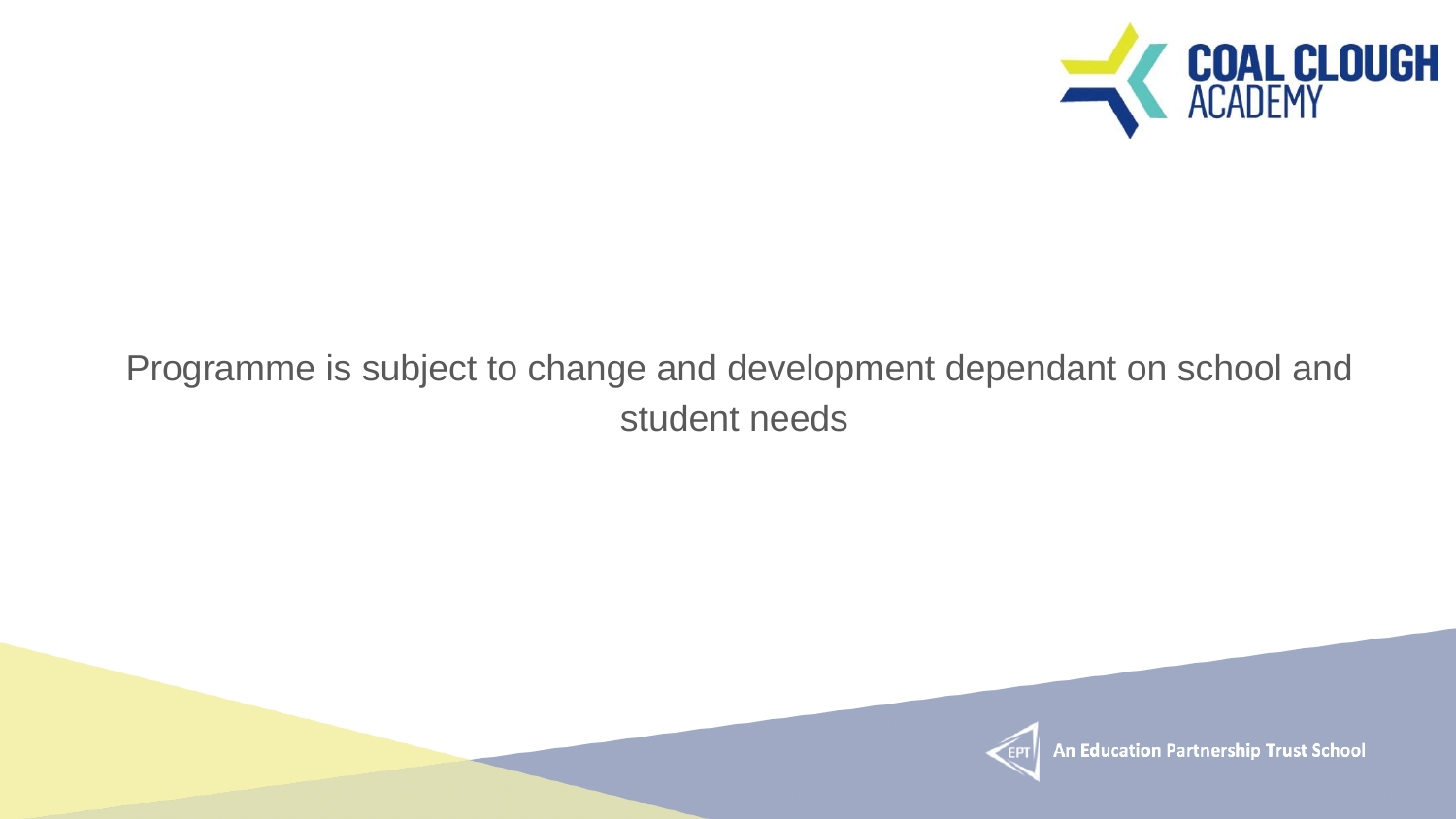

Programme is subject to change and development dependant on school and student needs